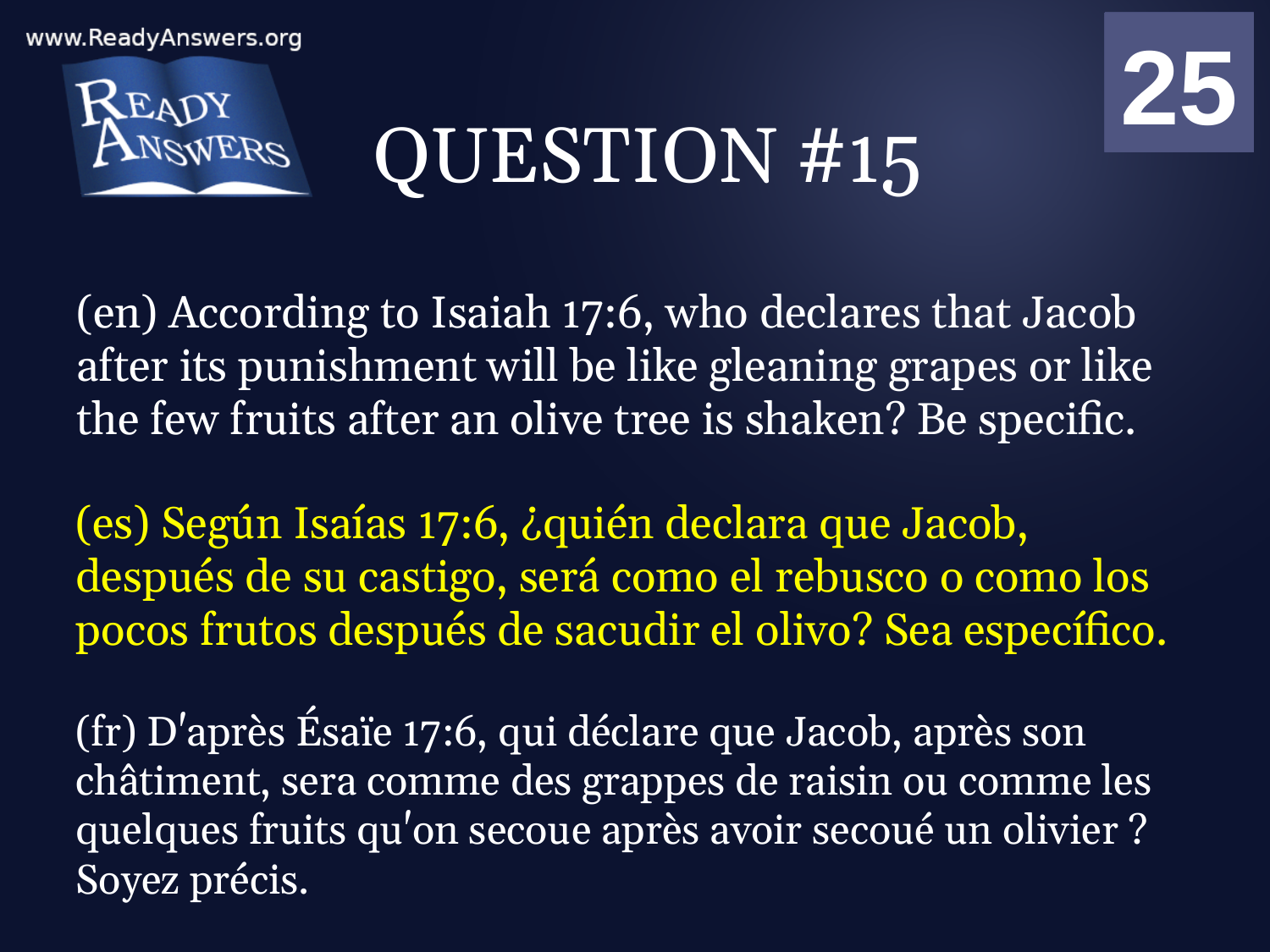

01
02
03
04
05
06
07
08
09
10
11
12
13
14
15
16
17
18
19
20
21
22
23
24
25
00
# QUESTION #15
(en) According to Isaiah 17:6, who declares that Jacob after its punishment will be like gleaning grapes or like the few fruits after an olive tree is shaken? Be specific.
(es) Según Isaías 17:6, ¿quién declara que Jacob, después de su castigo, será como el rebusco o como los pocos frutos después de sacudir el olivo? Sea específico.
(fr) D'après Ésaïe 17:6, qui déclare que Jacob, après son châtiment, sera comme des grappes de raisin ou comme les quelques fruits qu'on secoue après avoir secoué un olivier ? Soyez précis.